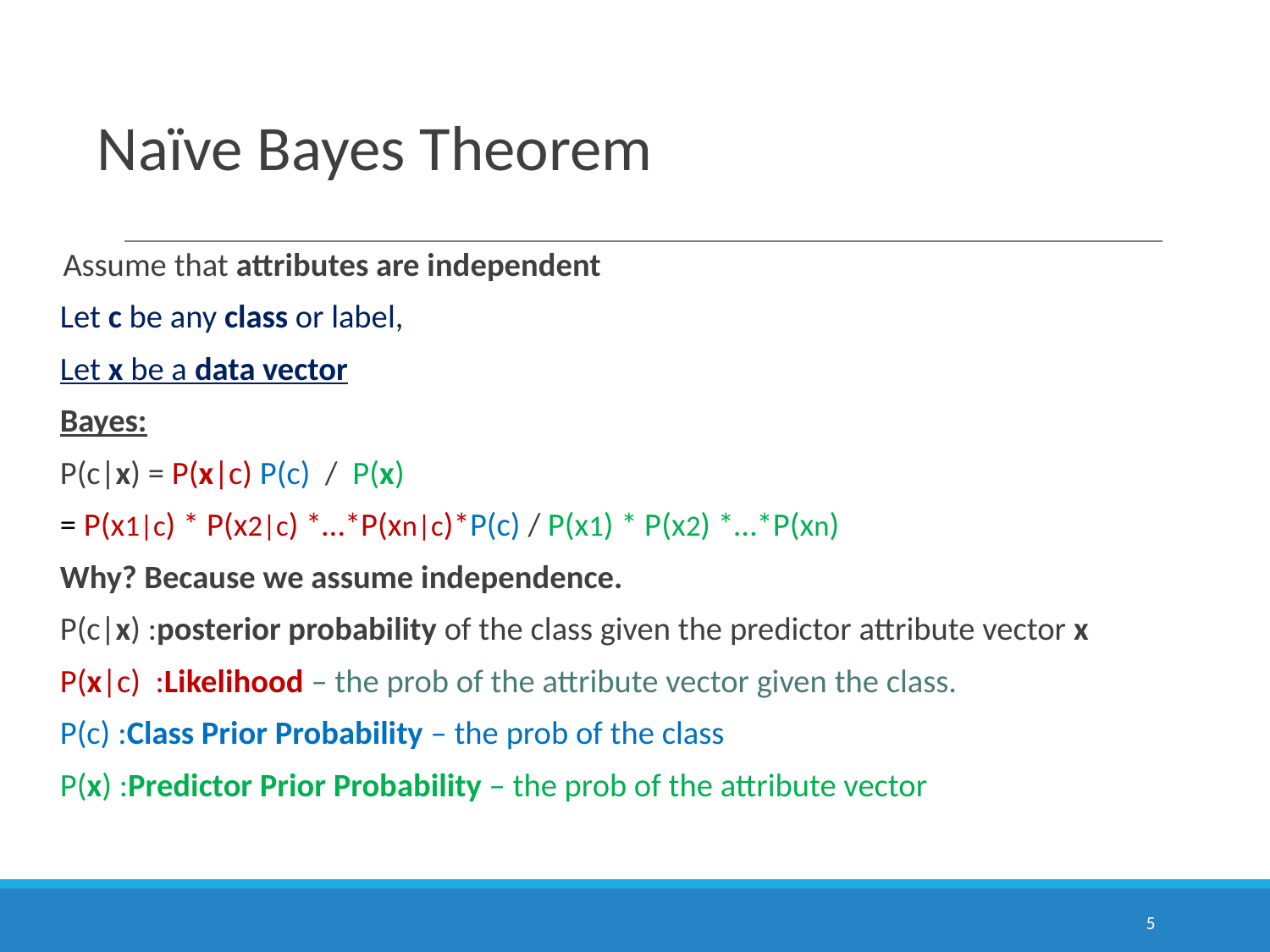

# Naïve Bayes Theorem
Assume that attributes are independent
Let c be any class or label,
Let x be a data vector
Bayes:
P(c|x) = P(x|c) P(c)  /  P(x)
= P(x1|c) * P(x2|c) *…*P(xn|c)*P(c) / P(x1) * P(x2) *…*P(xn)
Why? Because we assume independence.
P(c|x) :posterior probability of the class given the predictor attribute vector x
P(x|c)  :Likelihood – the prob of the attribute vector given the class.
P(c) :Class Prior Probability – the prob of the class
P(x) :Predictor Prior Probability – the prob of the attribute vector

5